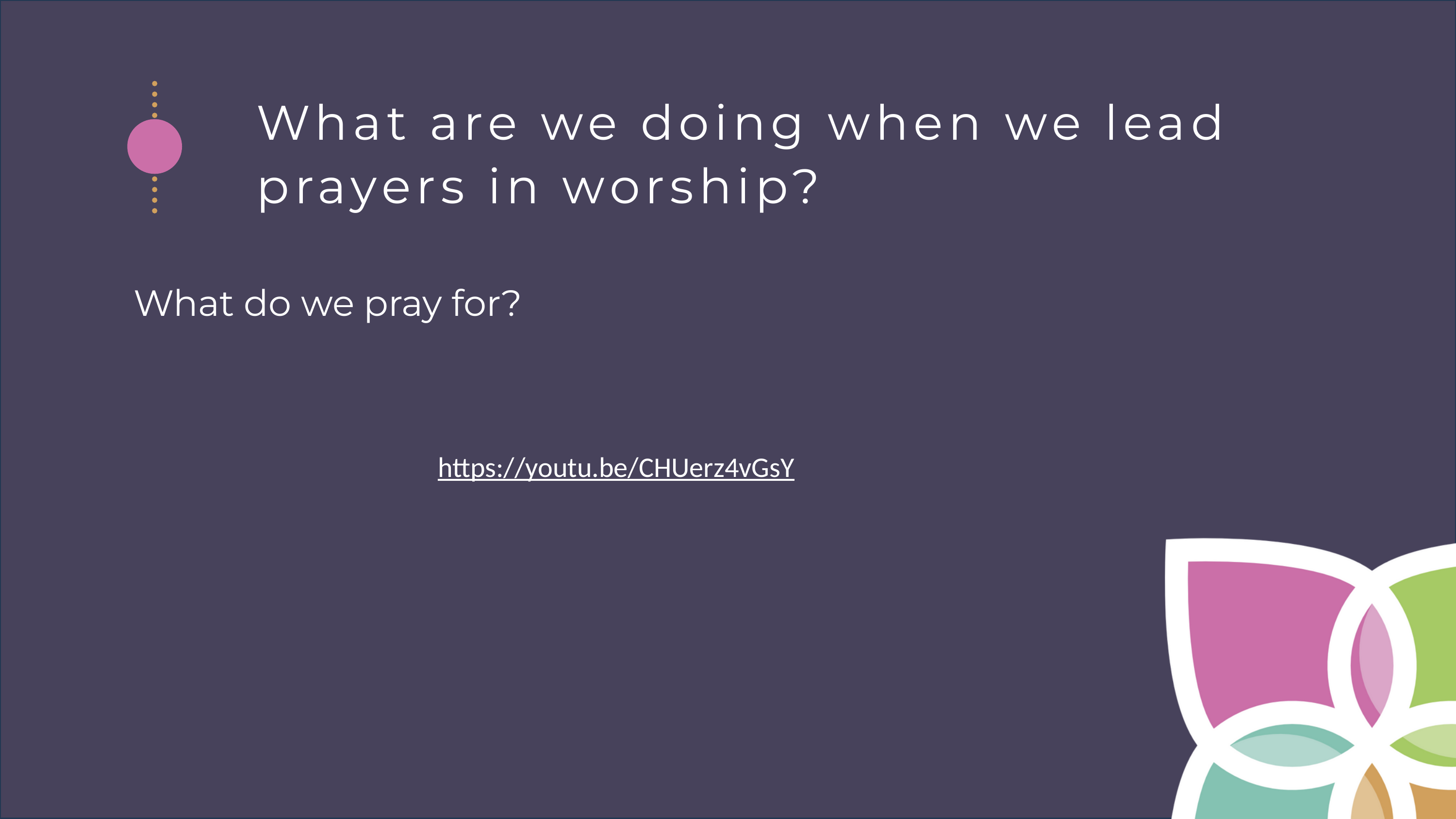

What are we doing when we lead prayers in worship?

What do we pray for?
https://youtu.be/CHUerz4vGsY